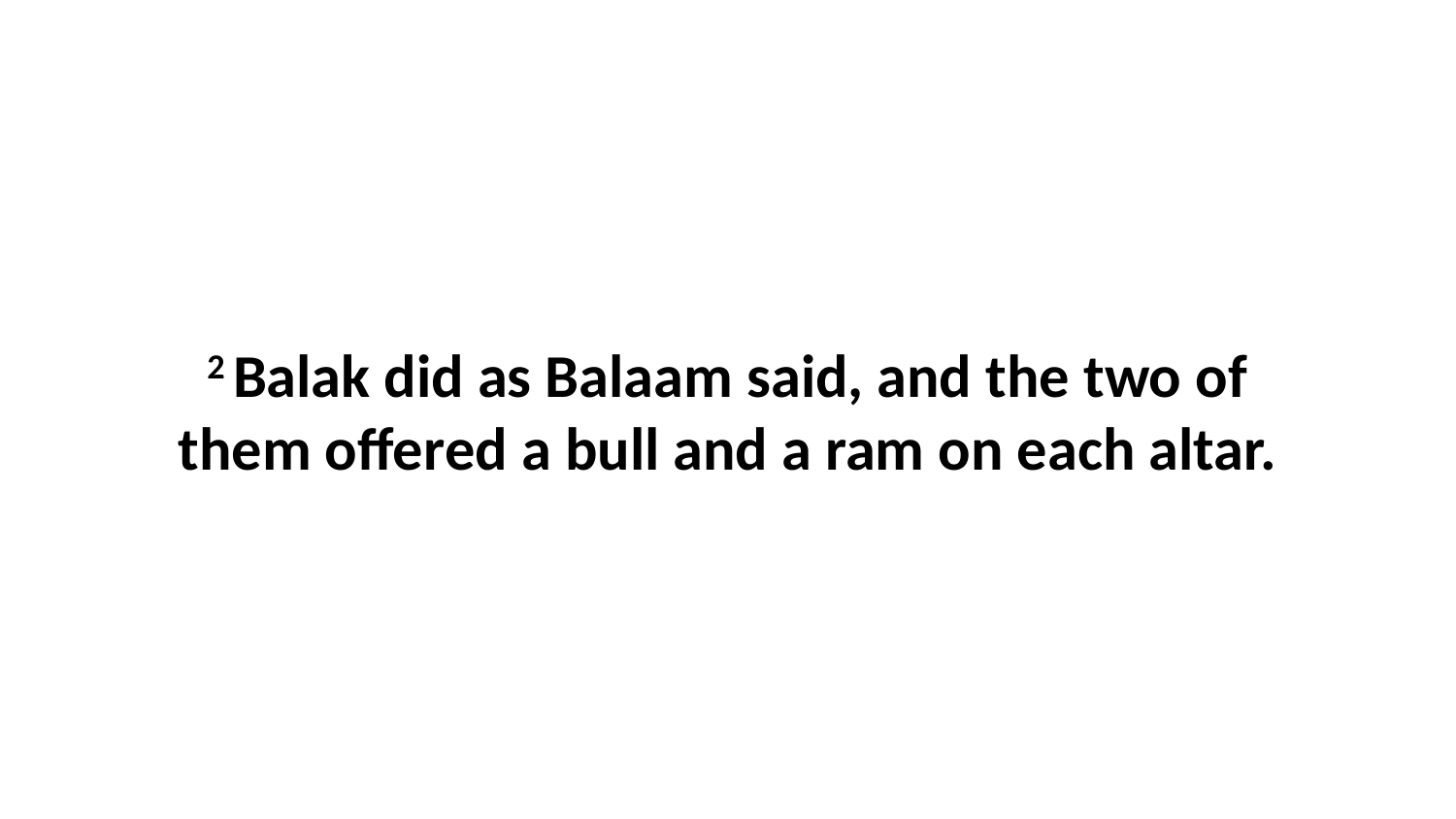

2 Balak did as Balaam said, and the two of them offered a bull and a ram on each altar.